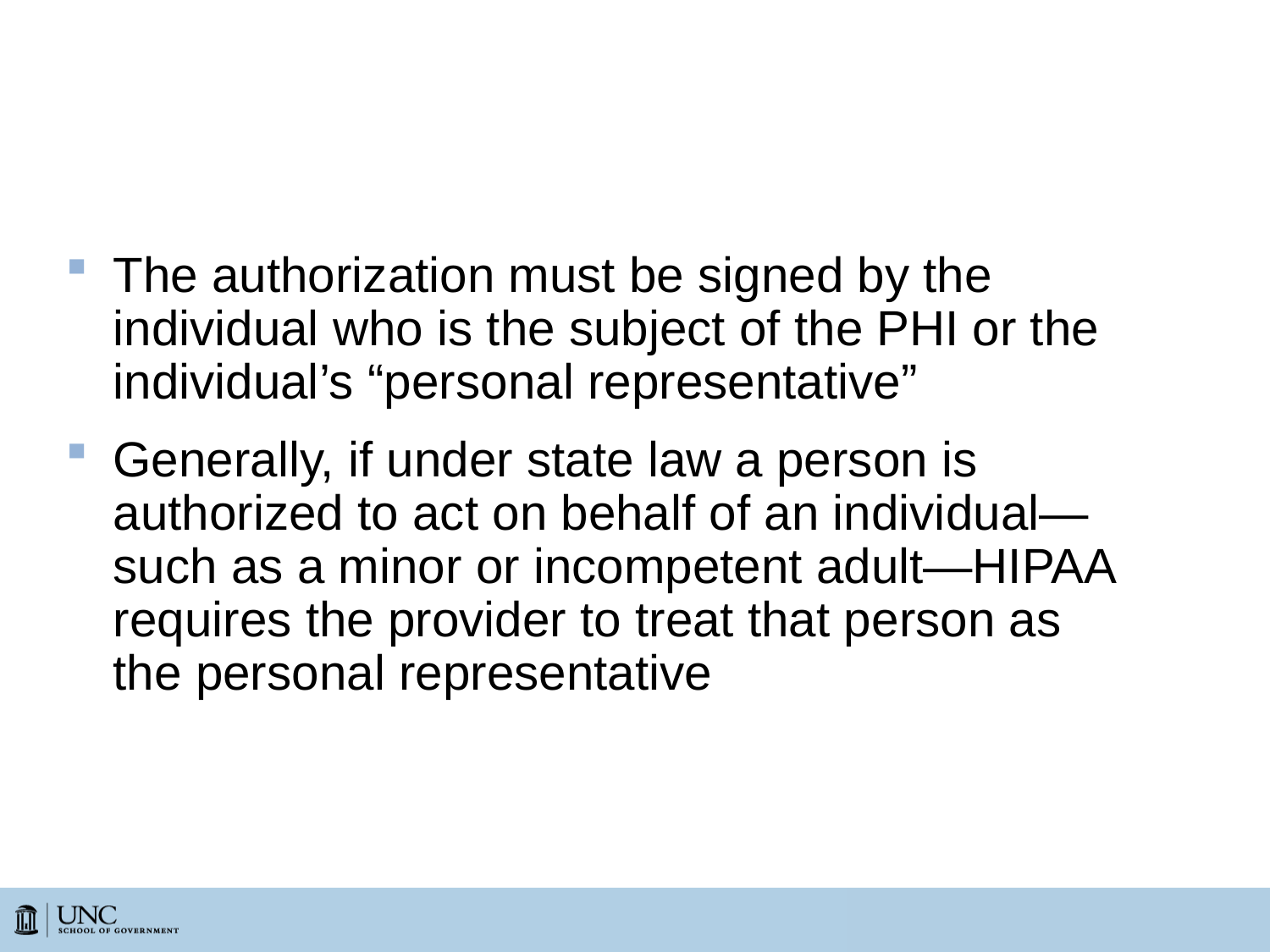

# HIPAA Privacy Law—Who May Consent to Disclosure
The authorization must be signed by the individual who is the subject of the PHI or the individual’s “personal representative”
Generally, if under state law a person is authorized to act on behalf of an individual—such as a minor or incompetent adult—HIPAA requires the provider to treat that person as the personal representative